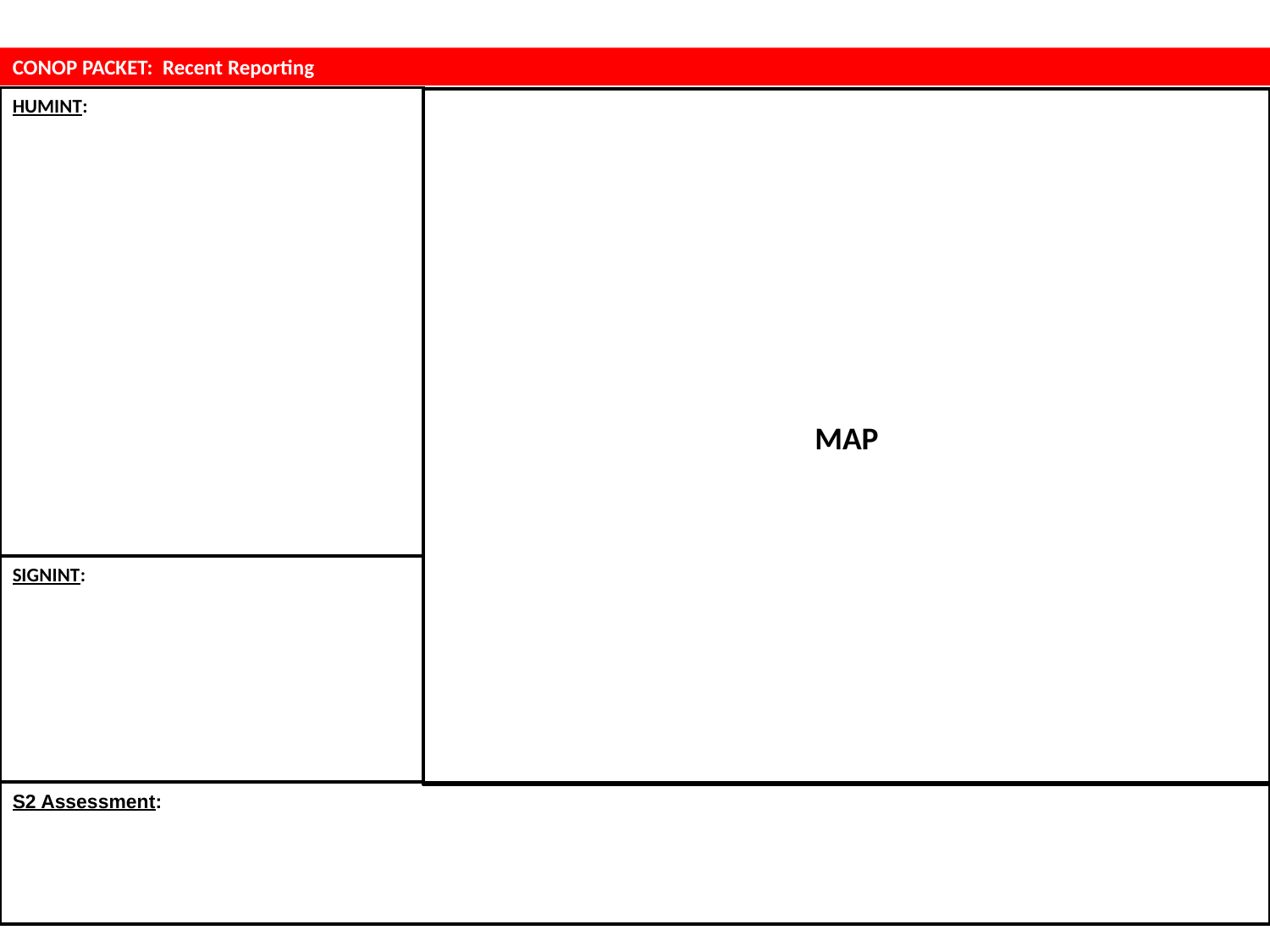

CONOP PACKET:  Recent Reporting
HUMINT:

MAP
SIGNINT:

S2 Assessment: